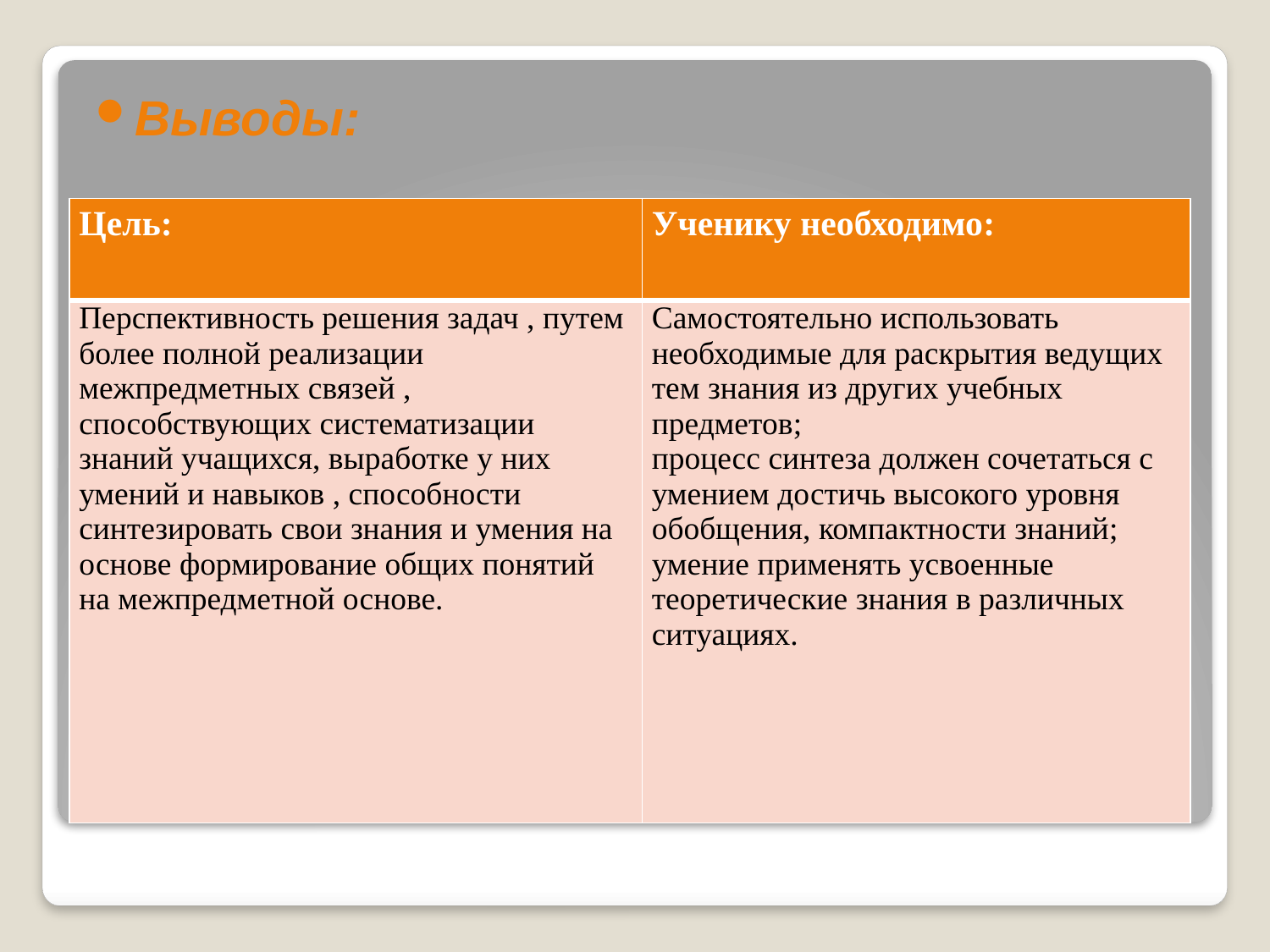

Выводы:
| Цель: | Ученику необходимо: |
| --- | --- |
| Перспективность решения задач , путем более полной реализации межпредметных связей , способствующих систематизации знаний учащихся, выработке у них умений и навыков , способности синтезировать свои знания и умения на основе формирование общих понятий на межпредметной основе. | Самостоятельно использовать необходимые для раскрытия ведущих тем знания из других учебных предметов; процесс синтеза должен сочетаться с умением достичь высокого уровня обобщения, компактности знаний; умение применять усвоенные теоретические знания в различных ситуациях. |
#